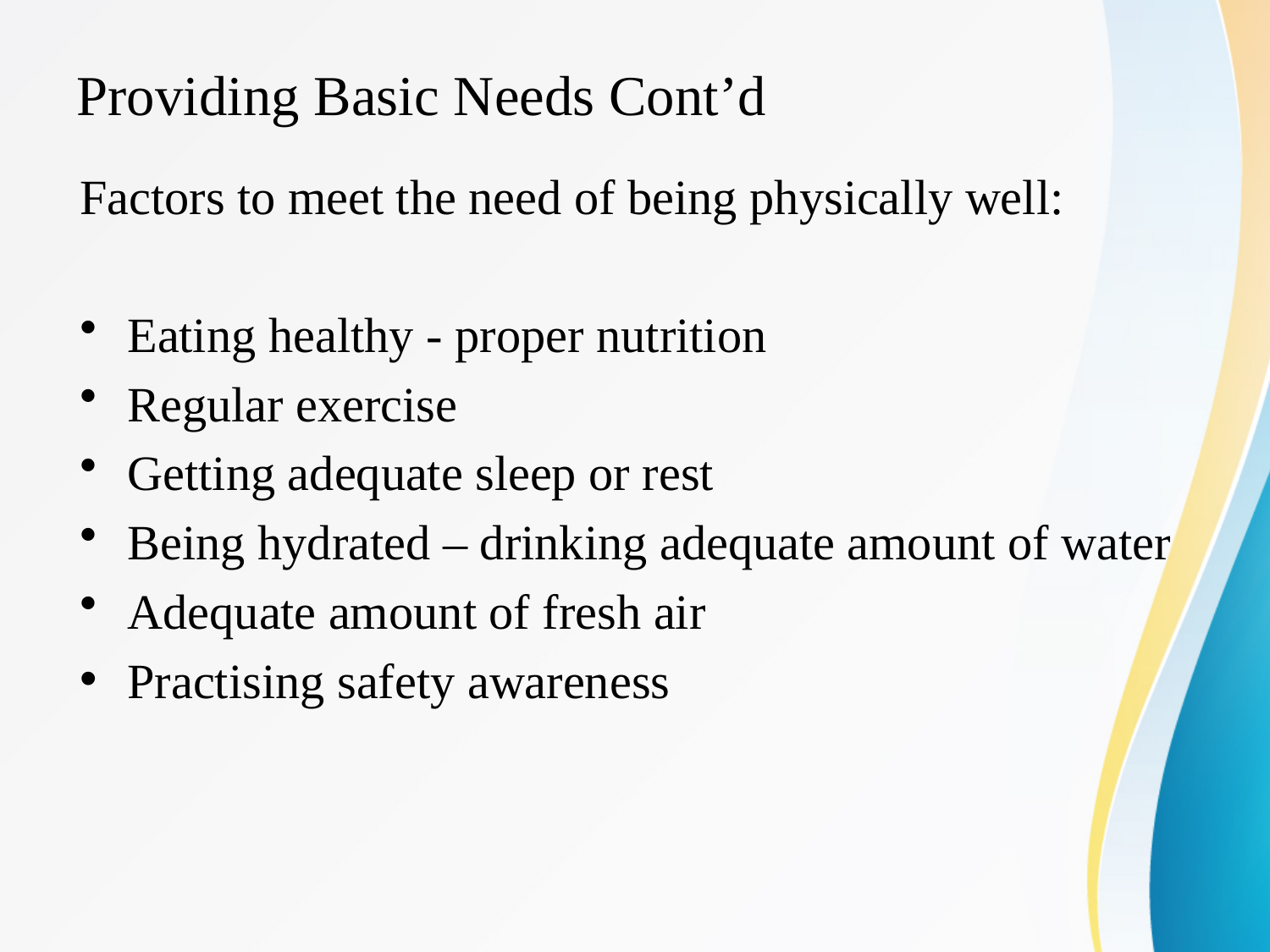

# Providing Basic Needs Cont’d
Factors to meet the need of being physically well:

Eating healthy - proper nutrition
Regular exercise
Getting adequate sleep or rest
Being hydrated – drinking adequate amount of water
Adequate amount of fresh air
Practising safety awareness